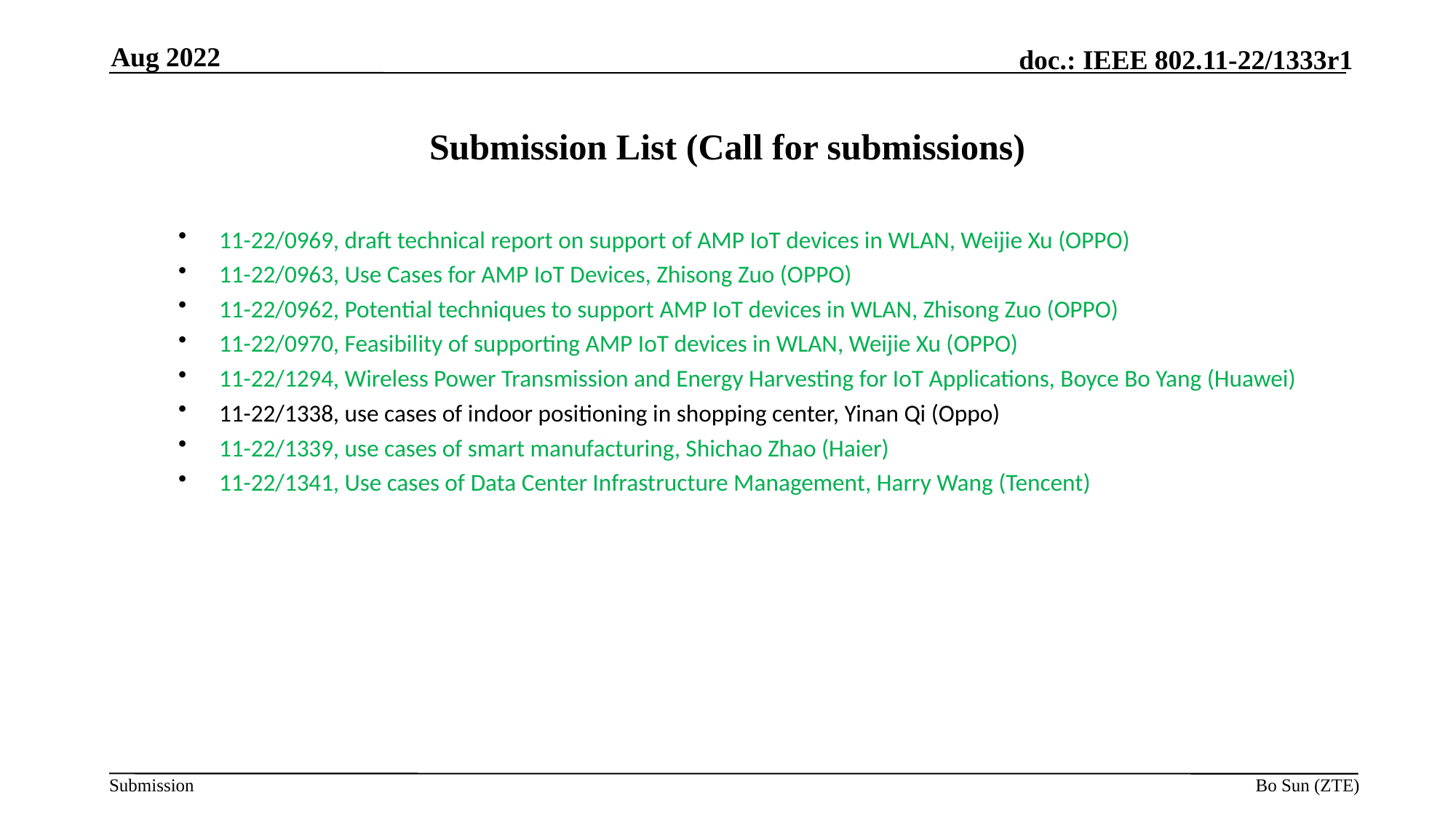

Aug 2022
# Submission List (Call for submissions)
11-22/0969, draft technical report on support of AMP IoT devices in WLAN, Weijie Xu (OPPO)
11-22/0963, Use Cases for AMP IoT Devices, Zhisong Zuo (OPPO)
11-22/0962, Potential techniques to support AMP IoT devices in WLAN, Zhisong Zuo (OPPO)
11-22/0970, Feasibility of supporting AMP IoT devices in WLAN, Weijie Xu (OPPO)
11-22/1294, Wireless Power Transmission and Energy Harvesting for IoT Applications, Boyce Bo Yang (Huawei)
11-22/1338, use cases of indoor positioning in shopping center, Yinan Qi (Oppo)
11-22/1339, use cases of smart manufacturing, Shichao Zhao (Haier)
11-22/1341, Use cases of Data Center Infrastructure Management, Harry Wang (Tencent)
Bo Sun (ZTE)